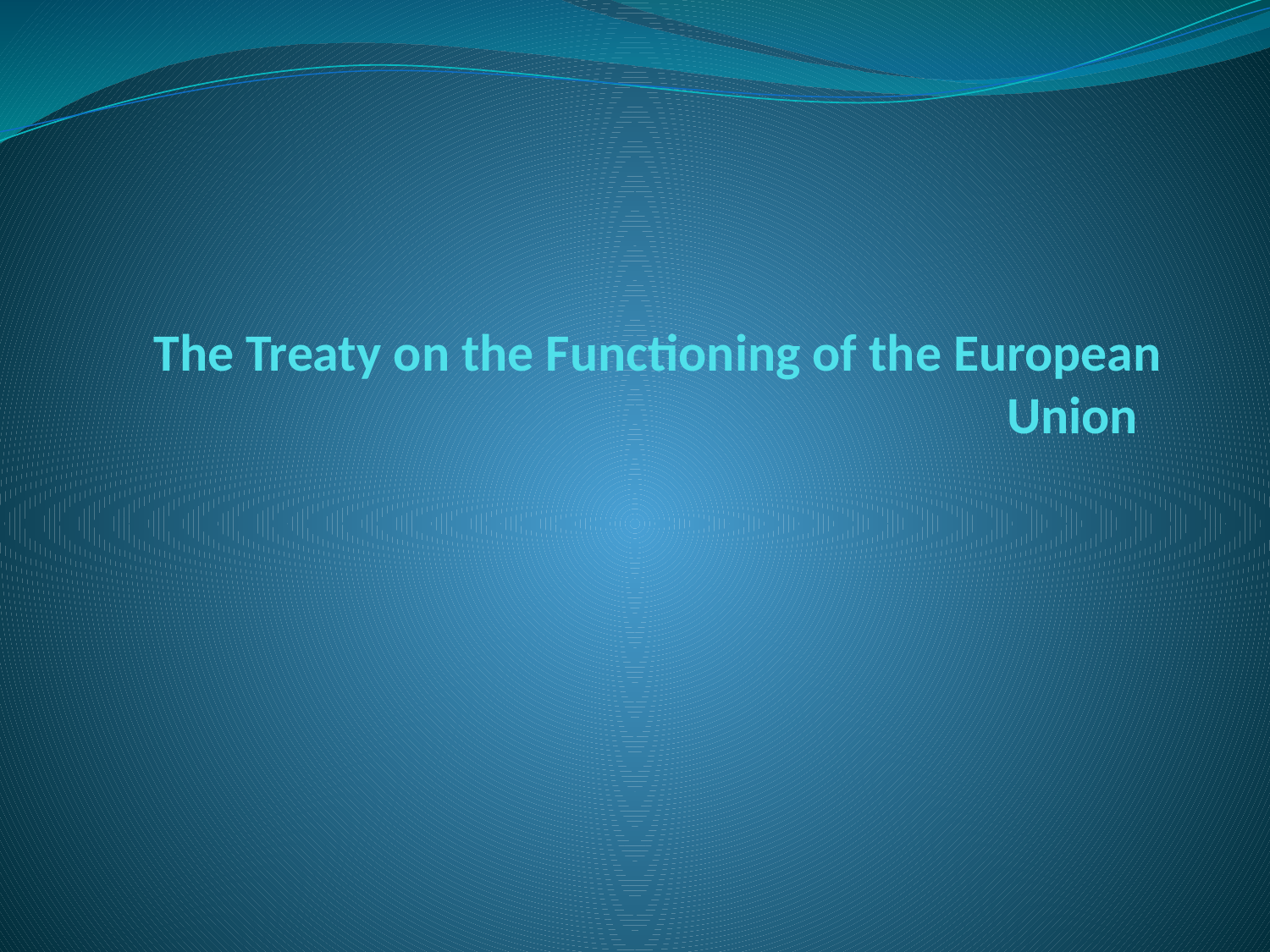

# The Treaty on the Functioning of the European Union